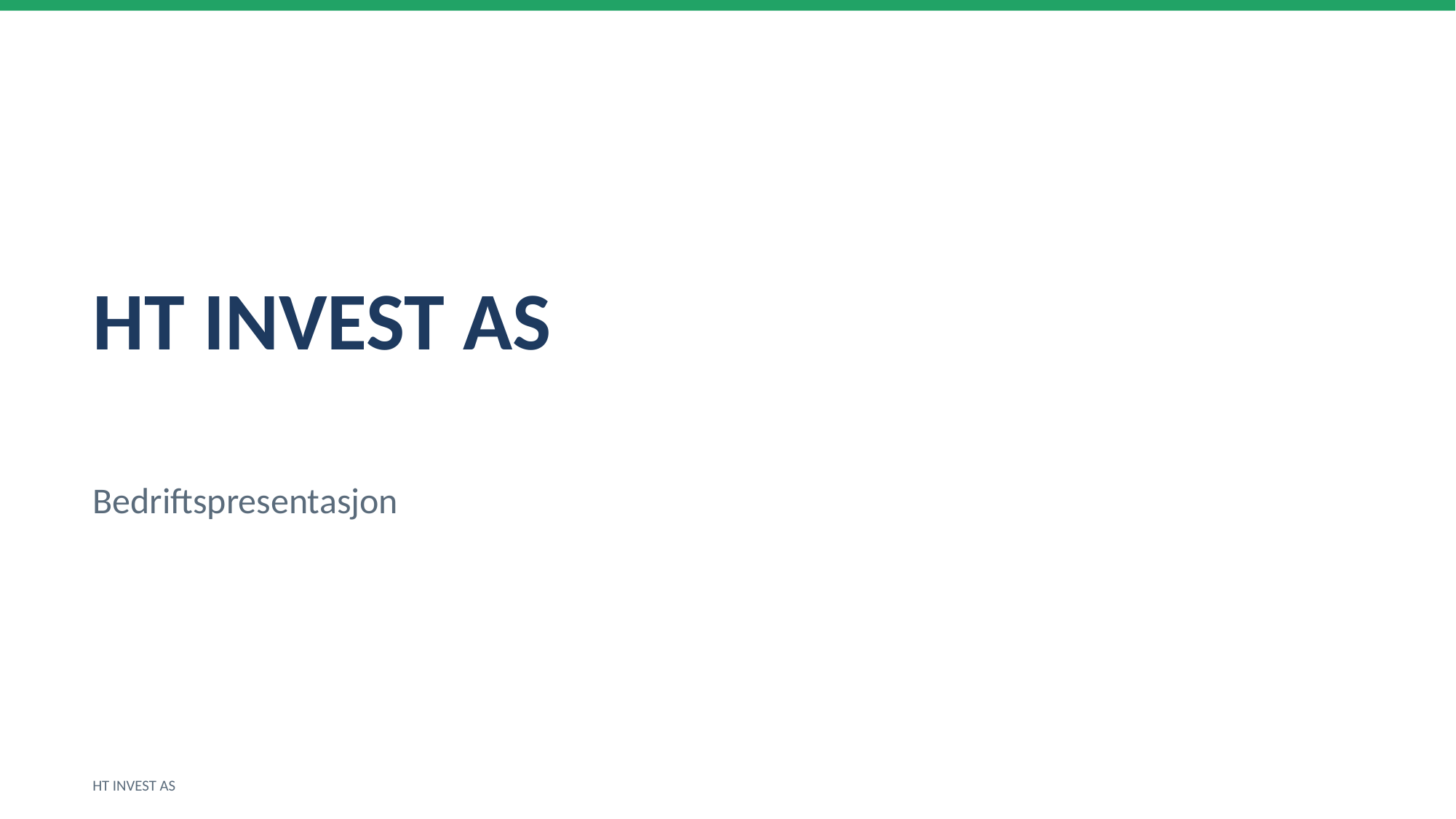

HT INVEST AS
Bedriftspresentasjon
HT INVEST AS